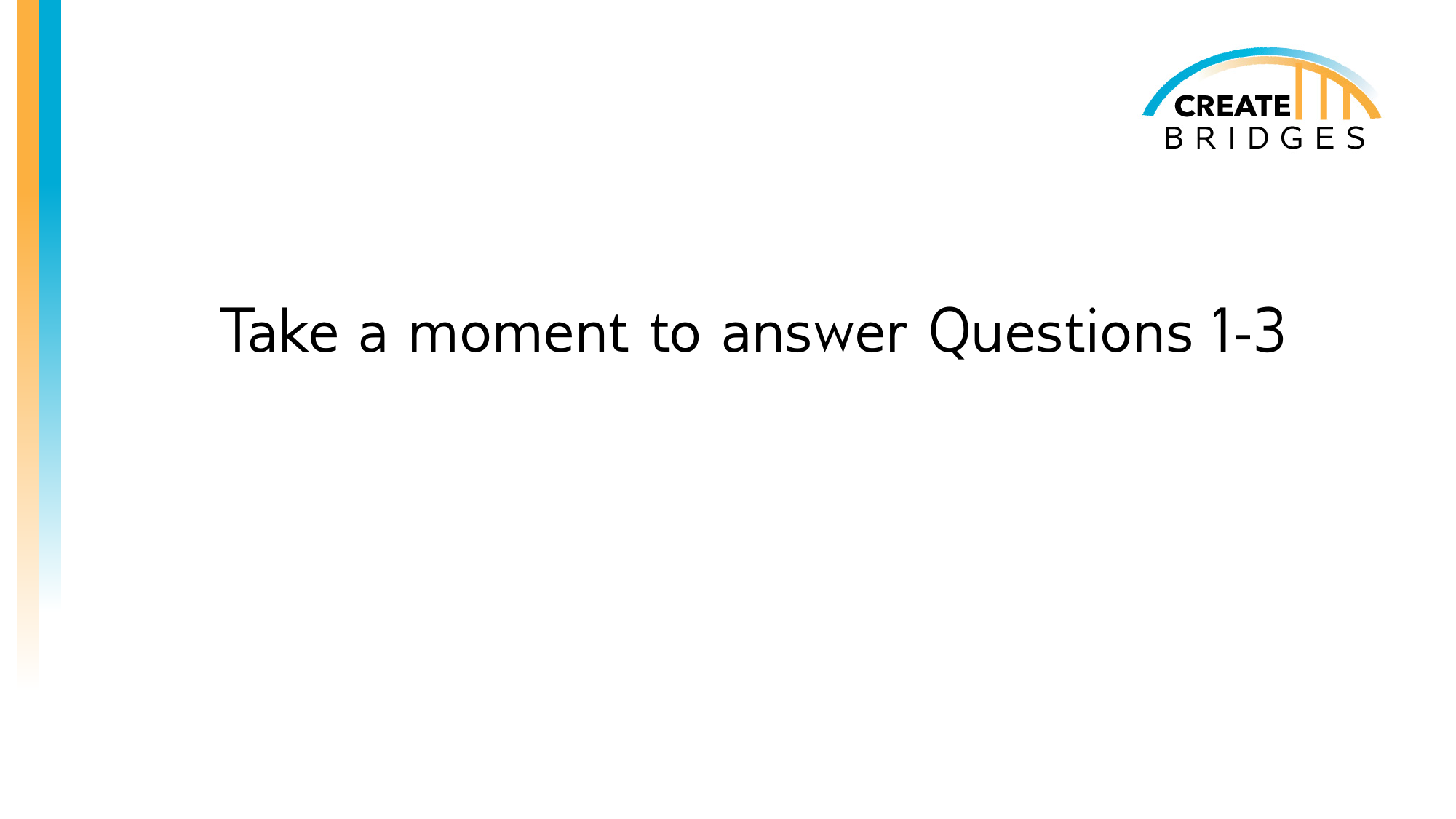

#

Take a moment to answer Questions 1-3